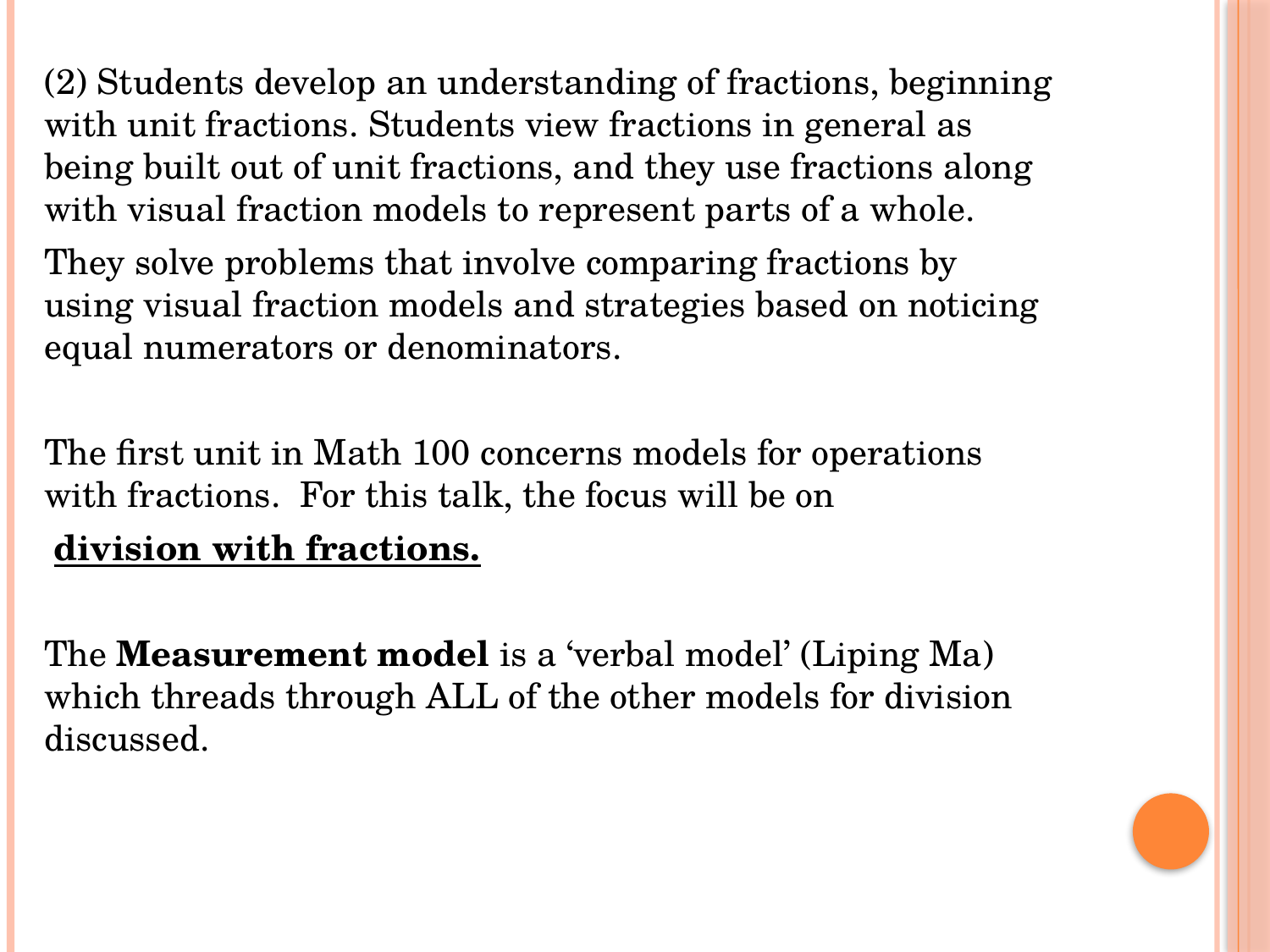

(2) Students develop an understanding of fractions, beginning with unit fractions. Students view fractions in general as being built out of unit fractions, and they use fractions along with visual fraction models to represent parts of a whole.
They solve problems that involve comparing fractions by using visual fraction models and strategies based on noticing equal numerators or denominators.

The first unit in Math 100 concerns models for operations with fractions.  For this talk, the focus will be on
 division with fractions.

The Measurement model is a ‘verbal model’ (Liping Ma) which threads through ALL of the other models for division discussed.